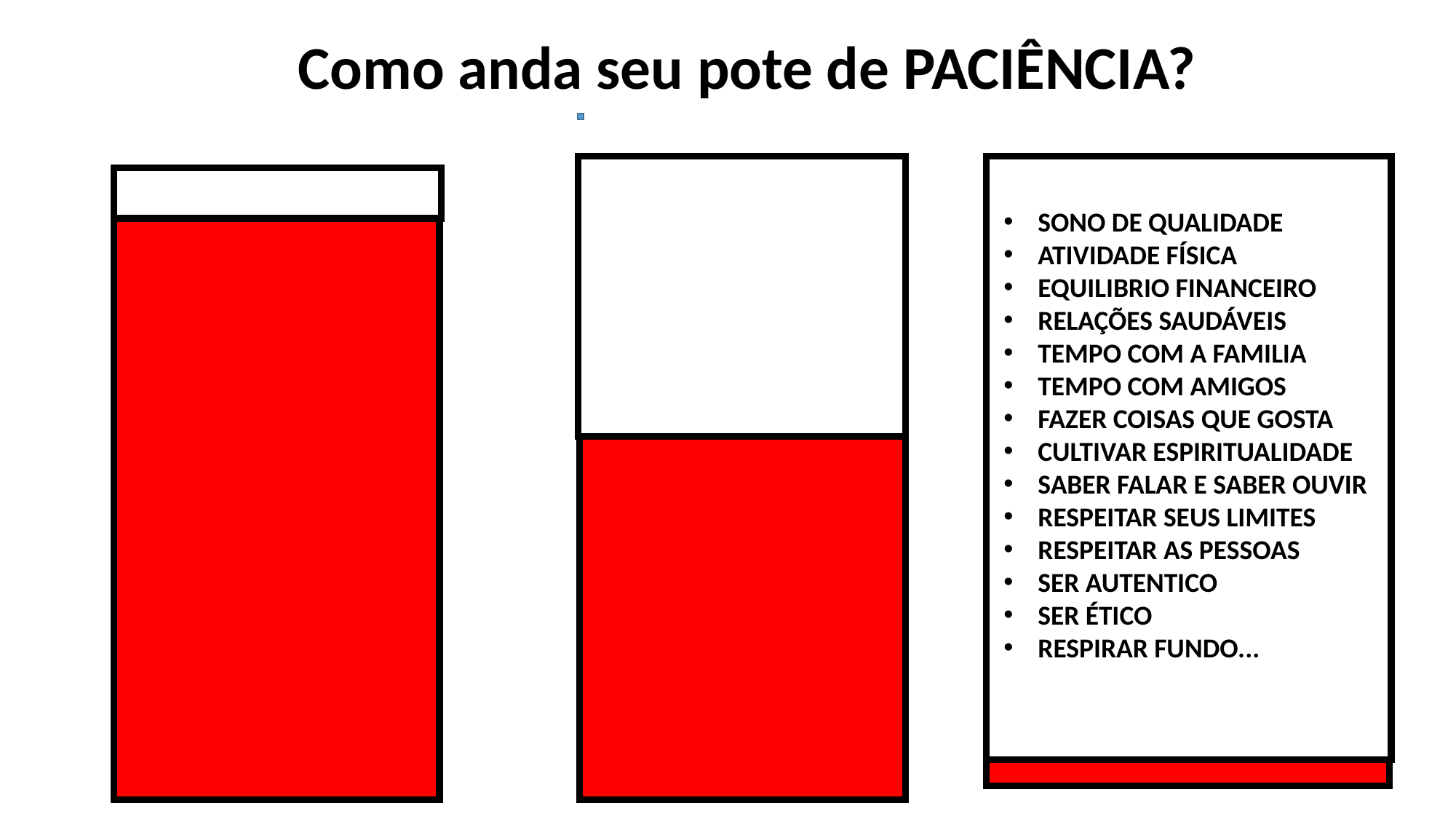

Como anda seu pote de PACIÊNCIA?

SONO DE QUALIDADE
ATIVIDADE FÍSICA
EQUILIBRIO FINANCEIRO
RELAÇÕES SAUDÁVEIS
TEMPO COM A FAMILIA
TEMPO COM AMIGOS
FAZER COISAS QUE GOSTA
CULTIVAR ESPIRITUALIDADE
SABER FALAR E SABER OUVIR
RESPEITAR SEUS LIMITES
RESPEITAR AS PESSOAS
SER AUTENTICO
SER ÉTICO
RESPIRAR FUNDO...